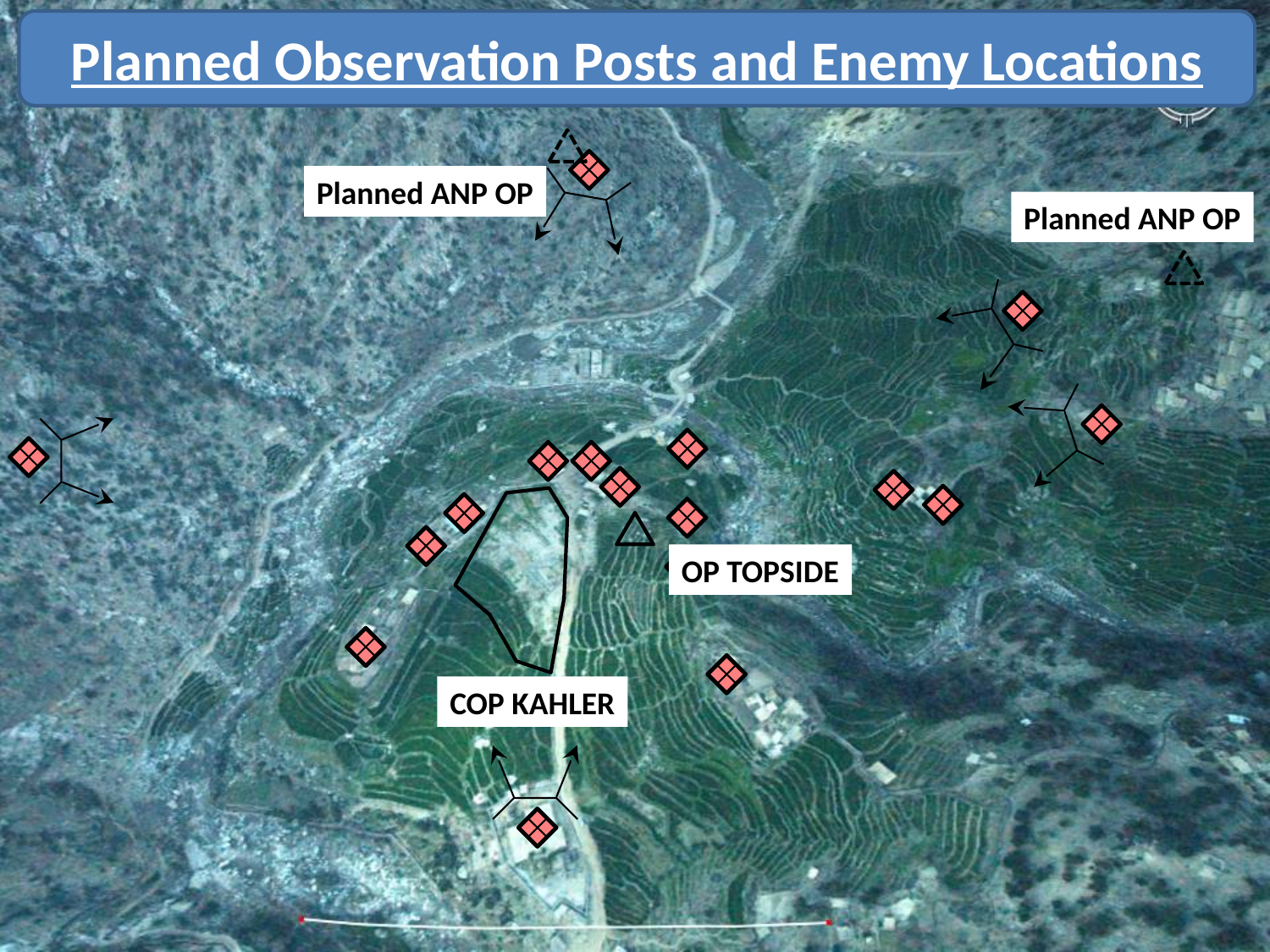

Planned Observation Posts and Enemy Locations

Planned ANP OP
Planned ANP OP

OP TOPSIDE
COP KAHLER